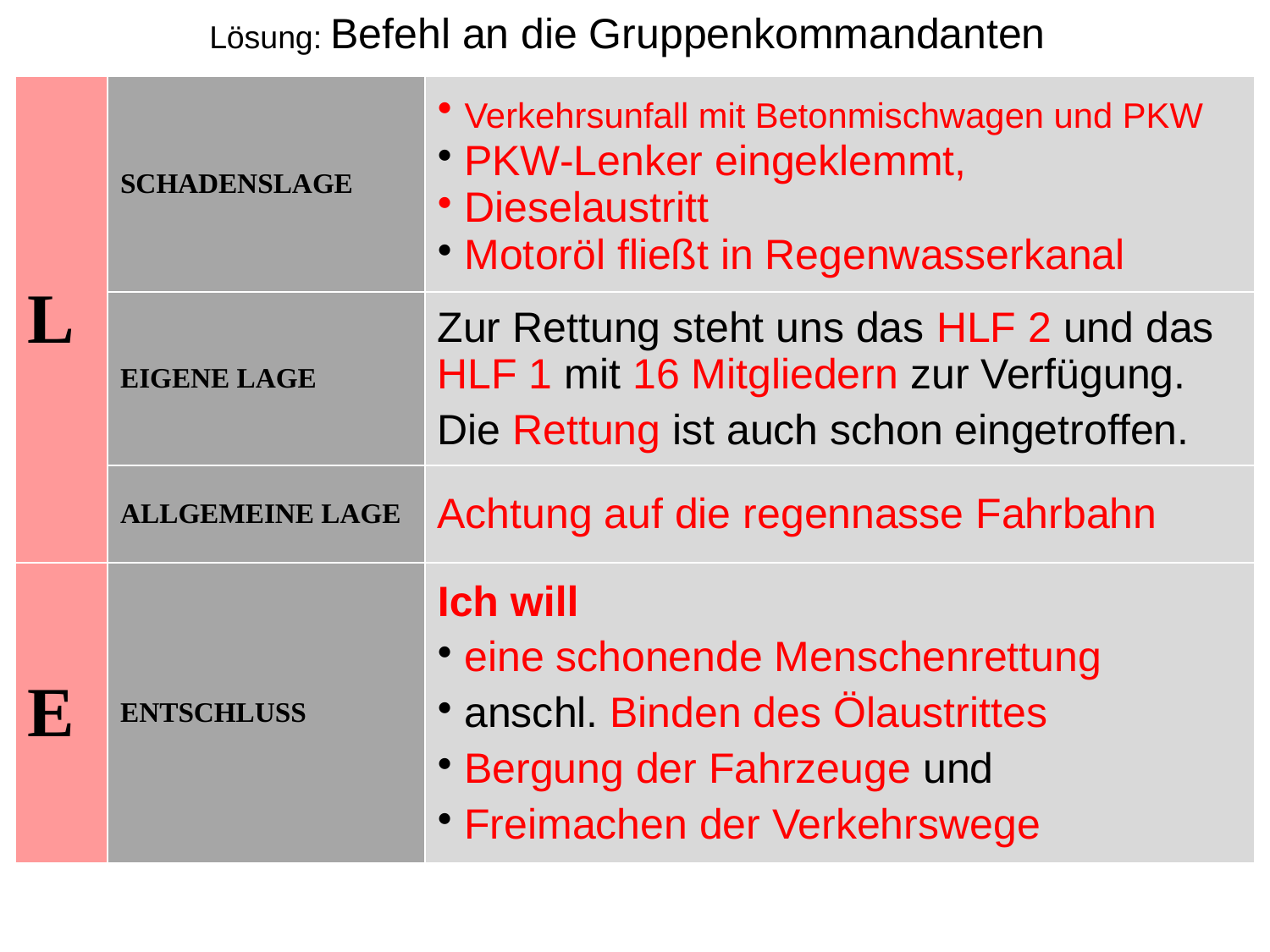

Lösung: Befehl an die Gruppenkommandanten
| L | SCHADENSLAGE | Verkehrsunfall mit Betonmischwagen und PKW PKW-Lenker eingeklemmt, Dieselaustritt Motoröl fließt in Regenwasserkanal |
| --- | --- | --- |
|  | EIGENE LAGE | Zur Rettung steht uns das HLF 2 und das HLF 1 mit 16 Mitgliedern zur Verfügung. Die Rettung ist auch schon eingetroffen. |
|  | ALLGEMEINE LAGE | Achtung auf die regennasse Fahrbahn |
| E | ENTSCHLUSS | Ich will eine schonende Menschenrettung anschl. Binden des Ölaustrittes Bergung der Fahrzeuge und Freimachen der Verkehrswege |